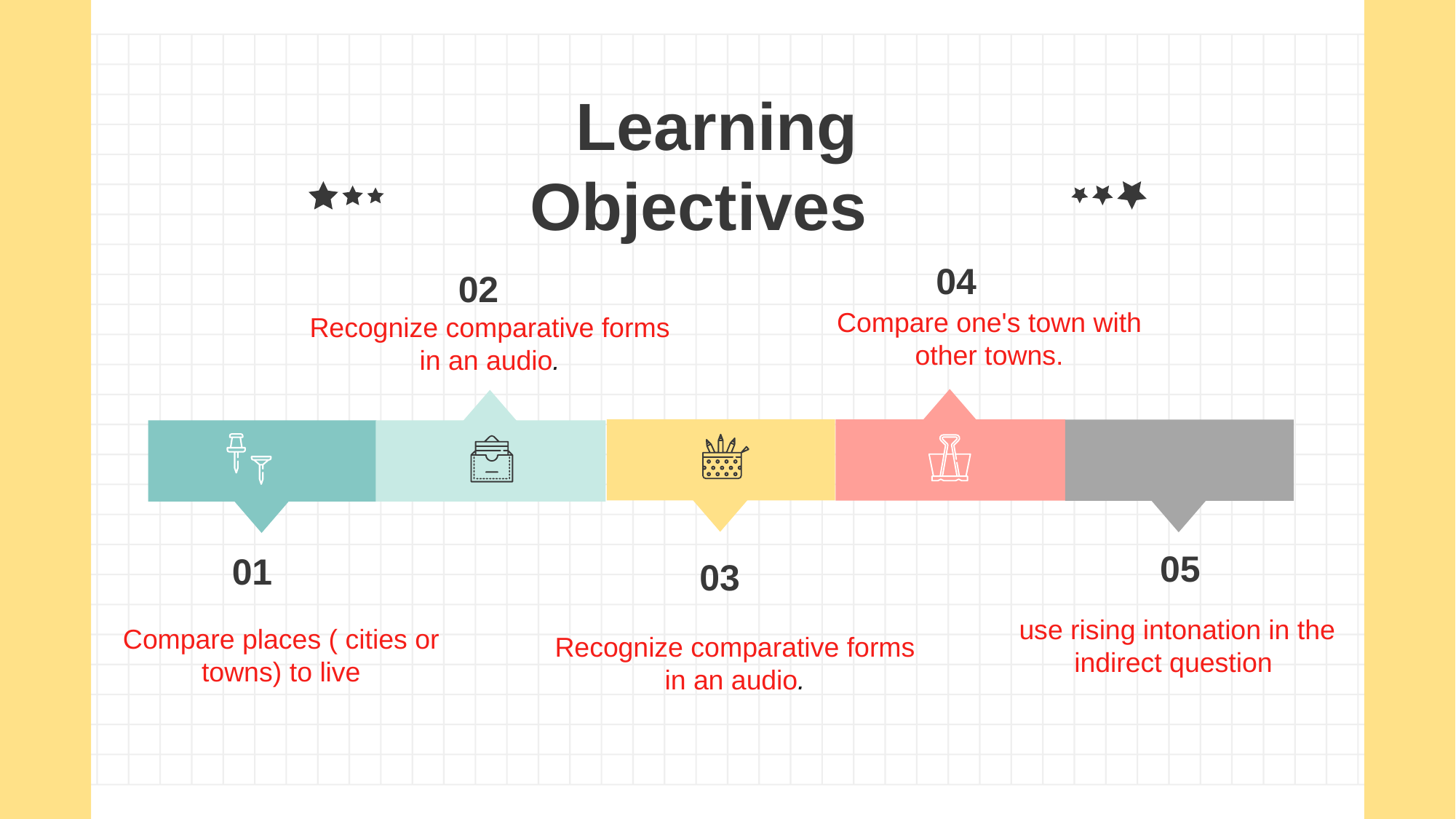

# Learning Objectives

04
02
Compare one's town with other towns.
Recognize comparative forms in an audio.

05
01
03
use rising intonation in the indirect question
Compare places ( cities or towns) to live
Recognize comparative forms in an audio.